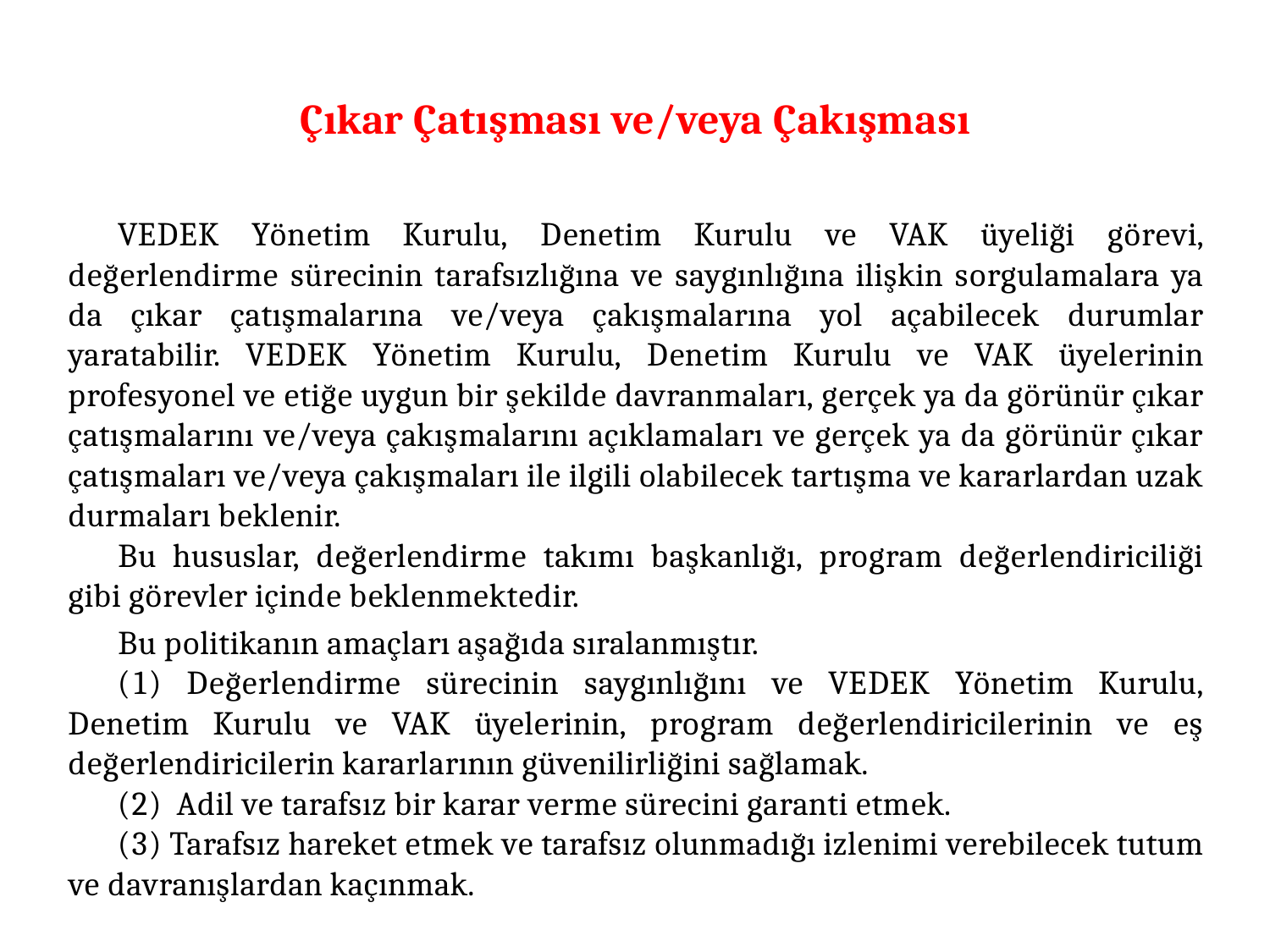

# Çıkar Çatışması ve/veya Çakışması
VEDEK Yönetim Kurulu, Denetim Kurulu ve VAK üyeliği görevi, değerlendirme sürecinin tarafsızlığına ve saygınlığına ilişkin sorgulamalara ya da çıkar çatışmalarına ve/veya çakışmalarına yol açabilecek durumlar yaratabilir. VEDEK Yönetim Kurulu, Denetim Kurulu ve VAK üyelerinin profesyonel ve etiğe uygun bir şekilde davranmaları, gerçek ya da görünür çıkar çatışmalarını ve/veya çakışmalarını açıklamaları ve gerçek ya da görünür çıkar çatışmaları ve/veya çakışmaları ile ilgili olabilecek tartışma ve kararlardan uzak durmaları beklenir.
Bu hususlar, değerlendirme takımı başkanlığı, program değerlendiriciliği gibi görevler içinde beklenmektedir.
Bu politikanın amaçları aşağıda sıralanmıştır.
(1) Değerlendirme sürecinin saygınlığını ve VEDEK Yönetim Kurulu, Denetim Kurulu ve VAK üyelerinin, program değerlendiricilerinin ve eş değerlendiricilerin kararlarının güvenilirliğini sağlamak.
(2)  Adil ve tarafsız bir karar verme sürecini garanti etmek.
(3) Tarafsız hareket etmek ve tarafsız olunmadığı izlenimi verebilecek tutum ve davranışlardan kaçınmak.